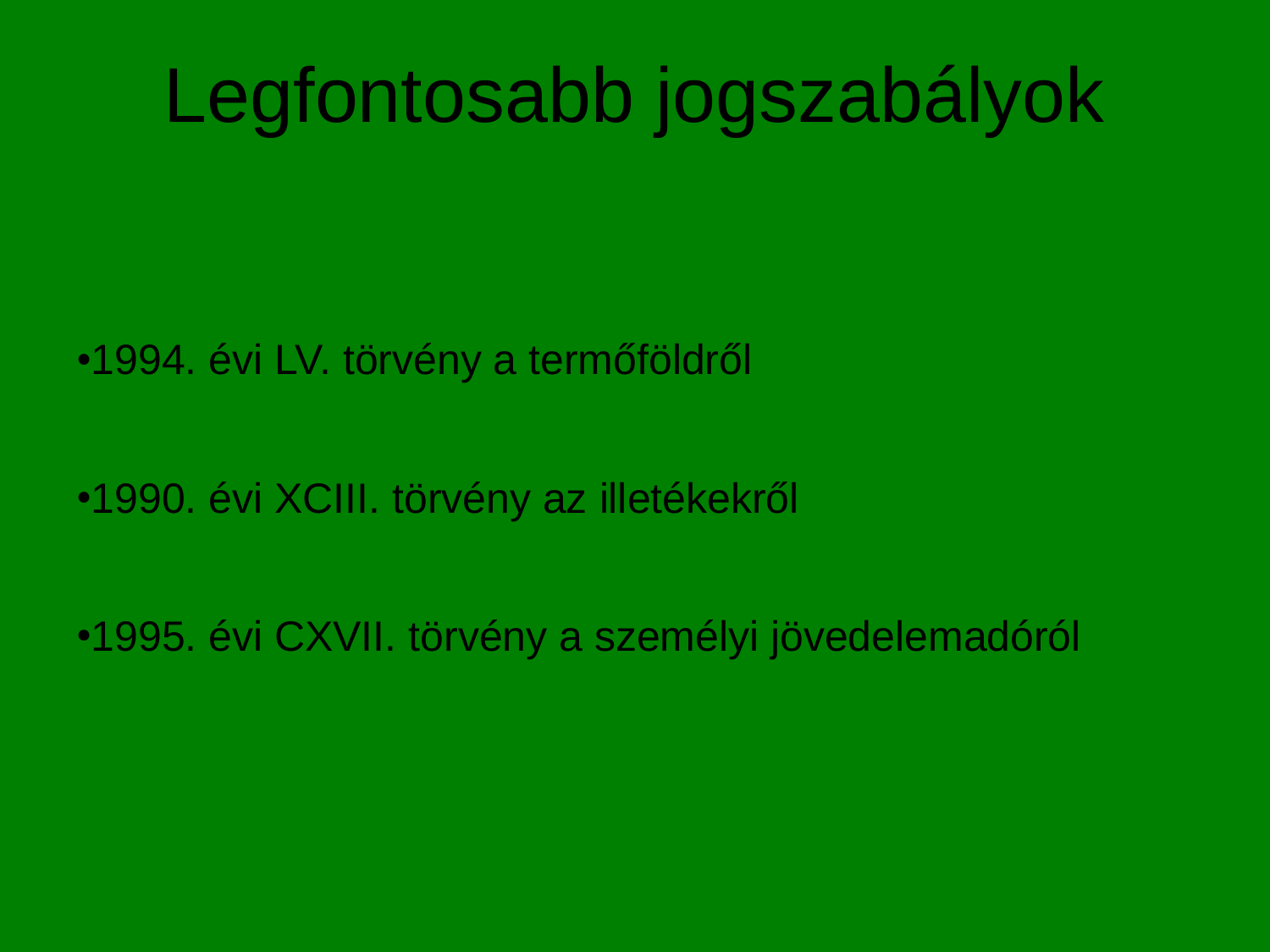

# Legfontosabb jogszabályok
1994. évi LV. törvény a termőföldről

1990. évi XCIII. törvény az illetékekről

1995. évi CXVII. törvény a személyi jövedelemadóról